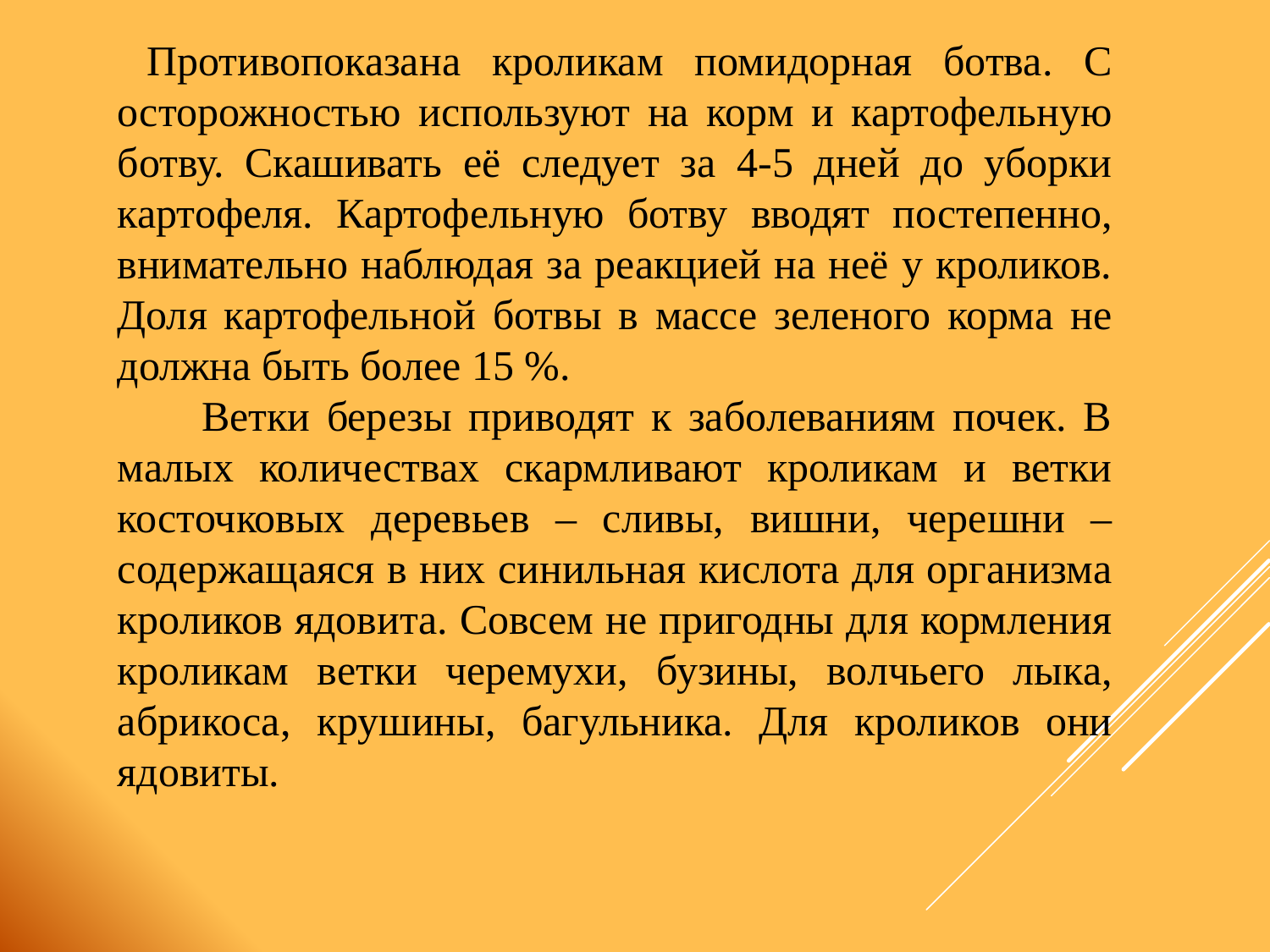

Противопоказана кроликам помидорная ботва. С осторожностью используют на корм и картофельную ботву. Скашивать её следует за 4-5 дней до уборки картофеля. Картофельную ботву вводят постепенно, внимательно наблюдая за реакцией на неё у кроликов. Доля картофельной ботвы в массе зеленого корма не должна быть более 15 %.
     Ветки березы приводят к заболеваниям почек. В малых количествах скармливают кроликам и ветки косточковых деревьев – сливы, вишни, черешни – содержащаяся в них синильная кислота для организма кроликов ядовита. Совсем не пригодны для кормления кроликам ветки черемухи, бузины, волчьего лыка, абрикоса, крушины, багульника. Для кроликов они ядовиты.